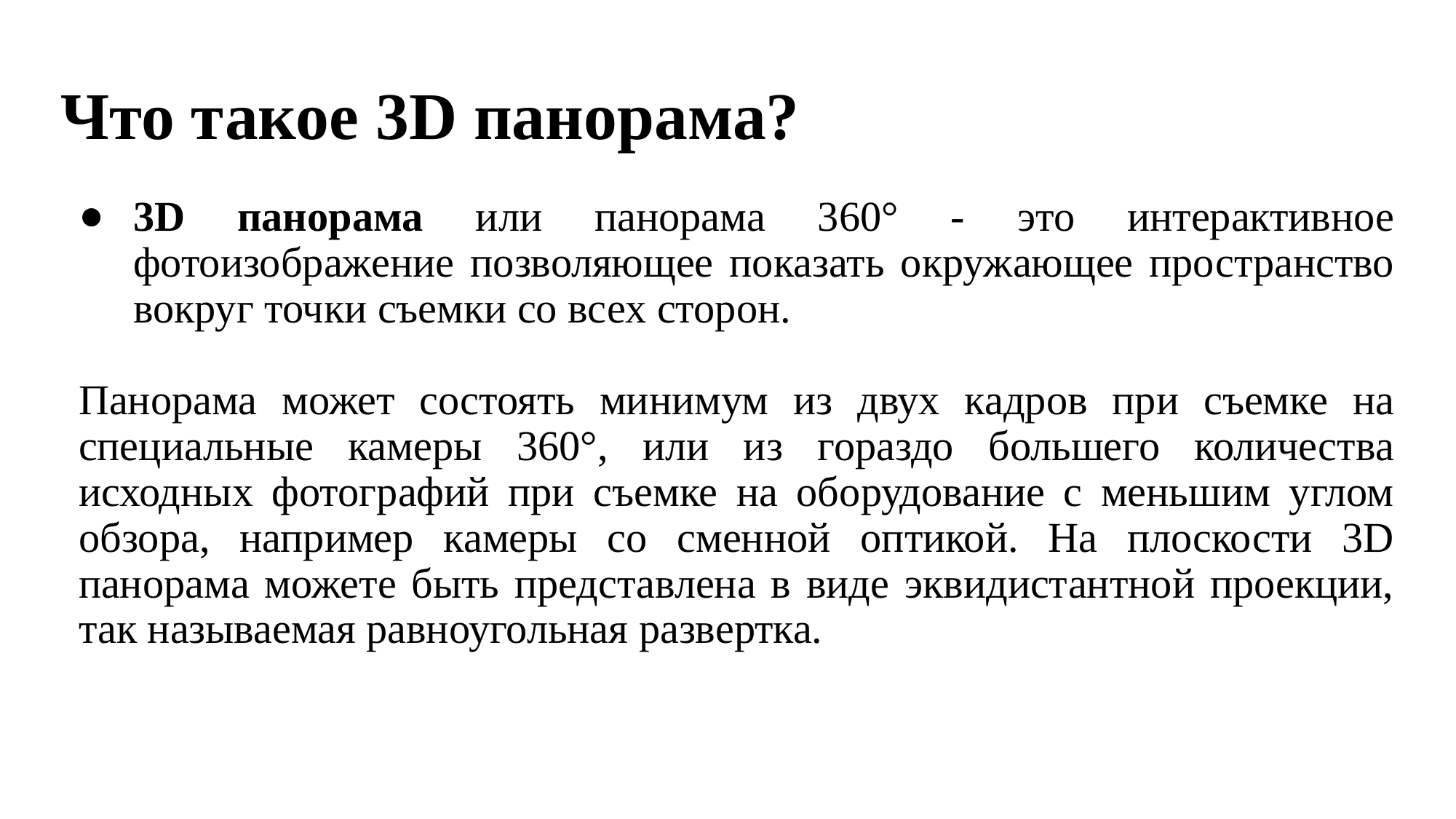

# Что такое 3D панорама?
3D панорама или панорама 360° - это интерактивное фотоизображение позволяющее показать окружающее пространство вокруг точки съемки со всех сторон.
Панорама может состоять минимум из двух кадров при съемке на специальные камеры 360°, или из гораздо большего количества исходных фотографий при съемке на оборудование с меньшим углом обзора, например камеры со сменной оптикой. На плоскости 3D панорама можете быть представлена в виде эквидистантной проекции, так называемая равноугольная развертка.